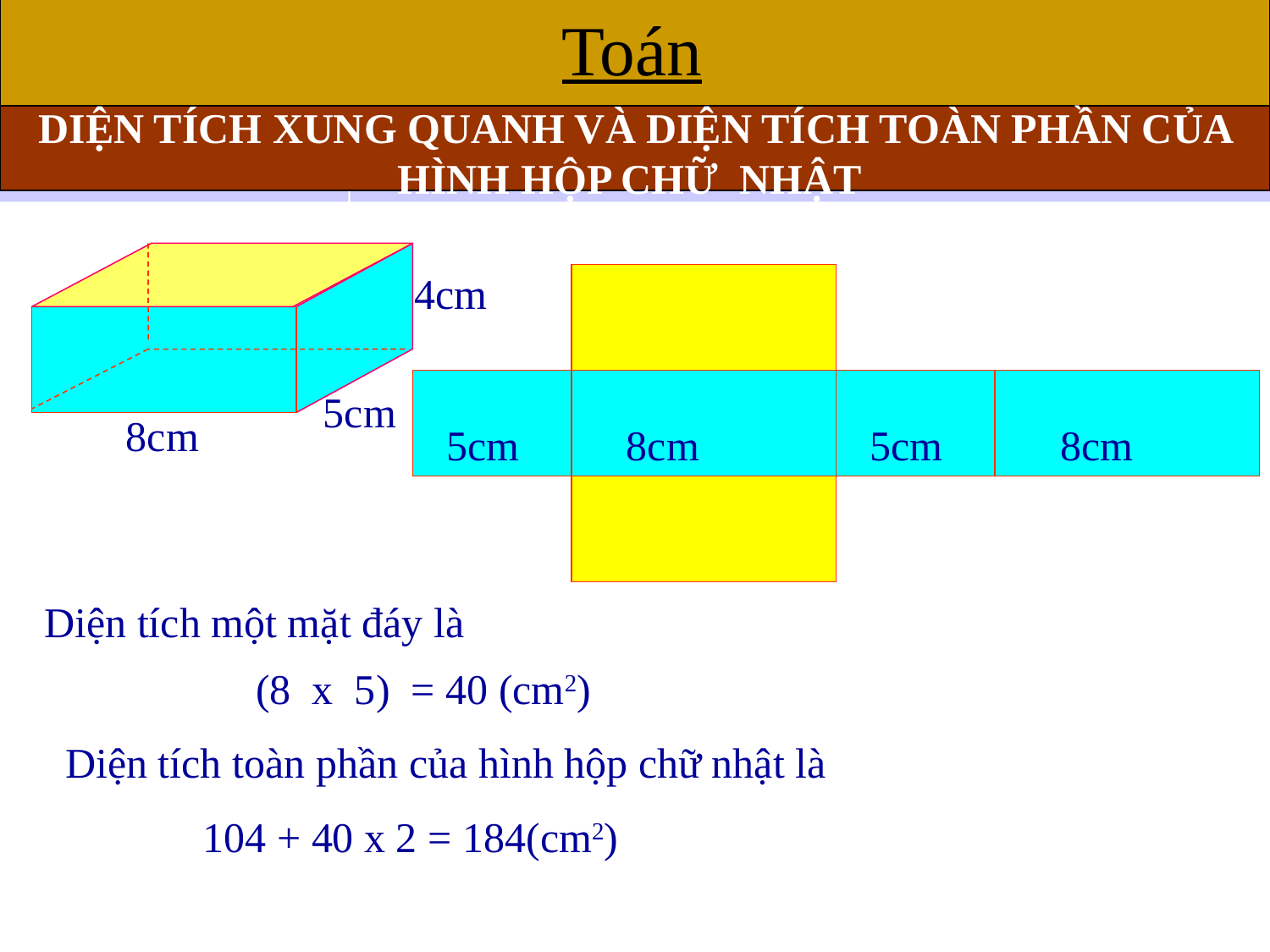

Toán
DIỆN TÍCH XUNG QUANH VÀ DIỆN TÍCH TOÀN PHẦN CỦA HÌNH HỘP CHỮ  NHẬT

4cm

5cm
8cm
5cm
8cm
5cm
8cm

Diện tích một mặt đáy là
         (8  x  5)  = 40 (cm2)
Diện tích toàn phần của hình hộp chữ nhật là
104 + 40 x 2 = 184(cm2)